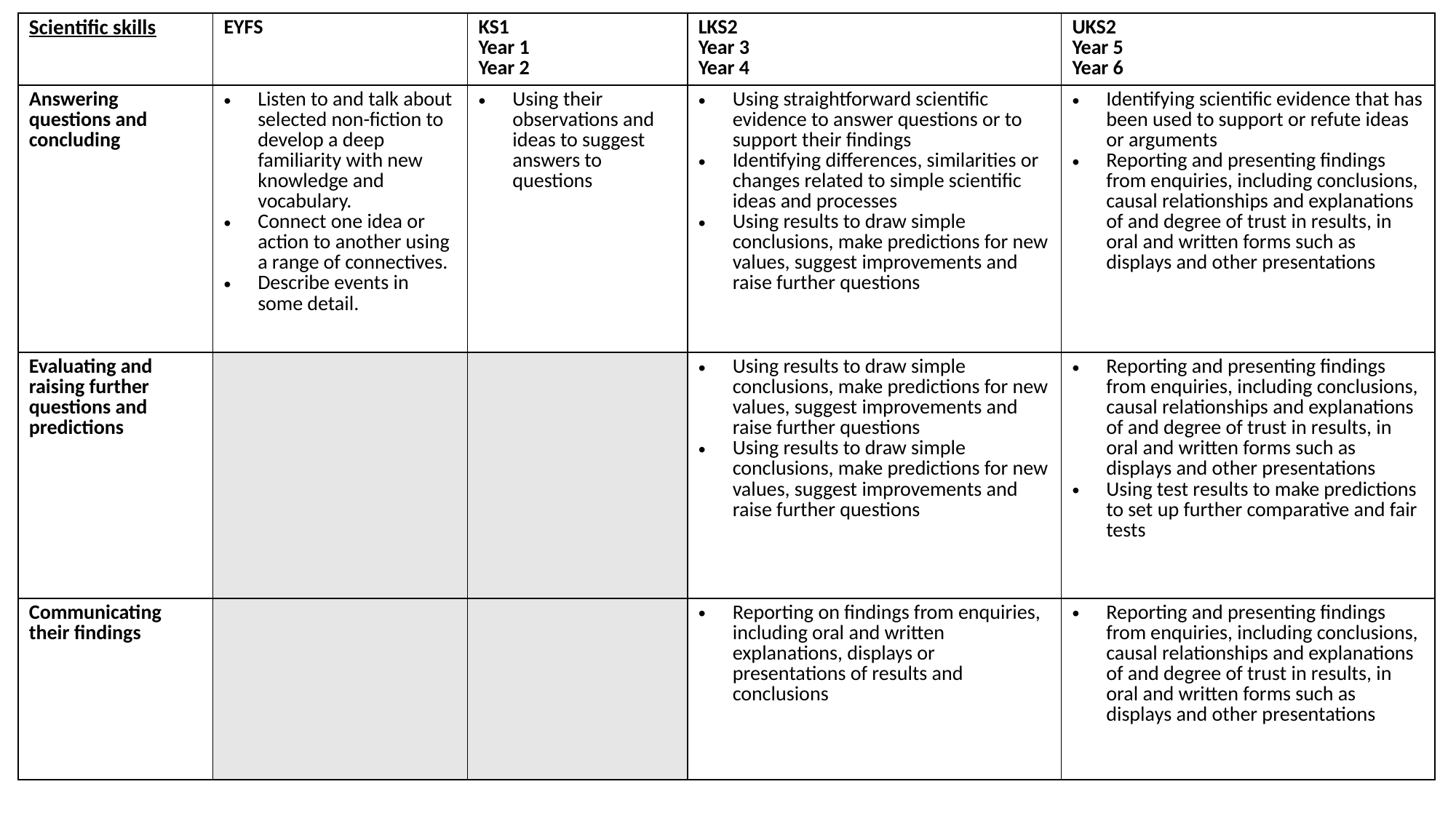

| Scientific skills | EYFS | KS1 Year 1 Year 2 | LKS2 Year 3 Year 4 | UKS2 Year 5 Year 6 |
| --- | --- | --- | --- | --- |
| Answering questions and concluding | Listen to and talk about selected non-fiction to develop a deep familiarity with new knowledge and vocabulary. Connect one idea or action to another using a range of connectives. Describe events in some detail. | Using their observations and ideas to suggest answers to questions | Using straightforward scientific evidence to answer questions or to support their findings Identifying differences, similarities or changes related to simple scientific ideas and processes Using results to draw simple conclusions, make predictions for new values, suggest improvements and raise further questions | Identifying scientific evidence that has been used to support or refute ideas or arguments Reporting and presenting findings from enquiries, including conclusions, causal relationships and explanations of and degree of trust in results, in oral and written forms such as displays and other presentations |
| Evaluating and raising further questions and predictions |  |  | Using results to draw simple conclusions, make predictions for new values, suggest improvements and raise further questions Using results to draw simple conclusions, make predictions for new values, suggest improvements and raise further questions | Reporting and presenting findings from enquiries, including conclusions, causal relationships and explanations of and degree of trust in results, in oral and written forms such as displays and other presentations Using test results to make predictions to set up further comparative and fair tests |
| Communicating their findings |  |  | Reporting on findings from enquiries, including oral and written explanations, displays or presentations of results and conclusions | Reporting and presenting findings from enquiries, including conclusions, causal relationships and explanations of and degree of trust in results, in oral and written forms such as displays and other presentations |
#